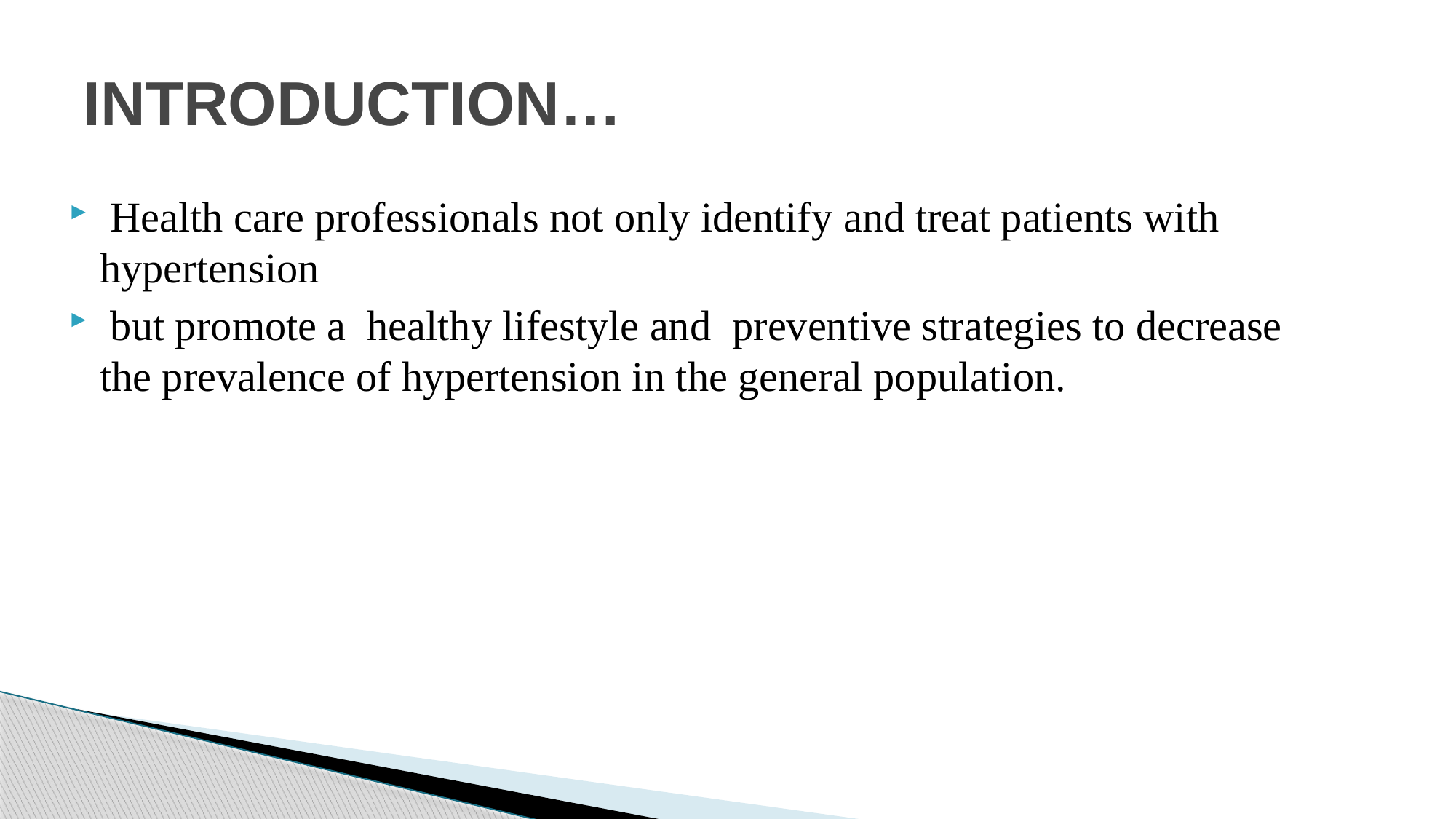

# INTRODUCTION…

 Health care professionals not only identify and treat patients with  hypertension
 but promote a  healthy lifestyle and  preventive strategies to decrease the prevalence of hypertension in the general population.